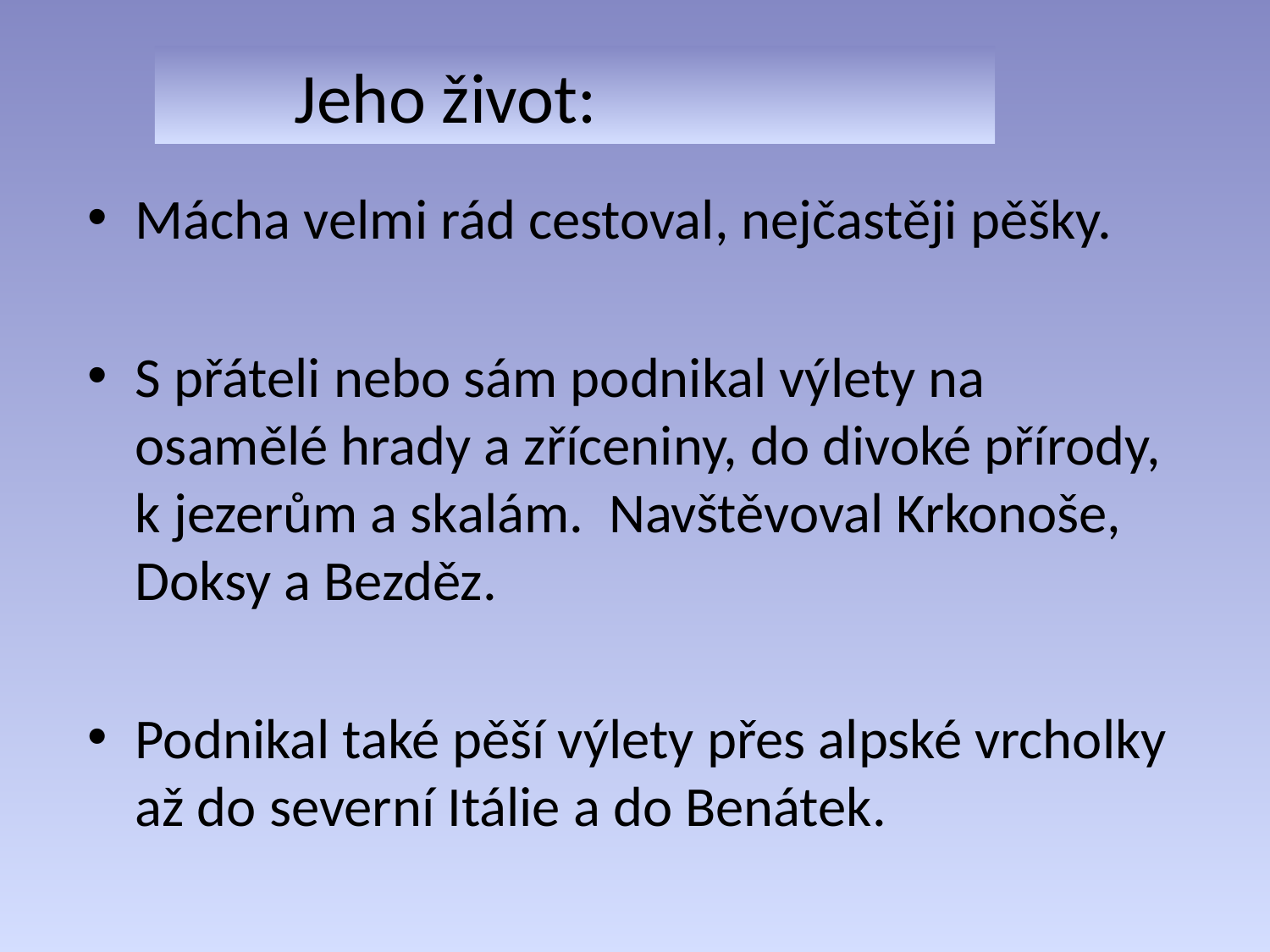

Jeho život:
Mácha velmi rád cestoval, nejčastěji pěšky.

S přáteli nebo sám podnikal výlety na osamělé hrady a zříceniny, do divoké přírody, k jezerům a skalám.  Navštěvoval Krkonoše, Doksy a Bezděz.

Podnikal také pěší výlety přes alpské vrcholky až do severní Itálie a do Benátek.